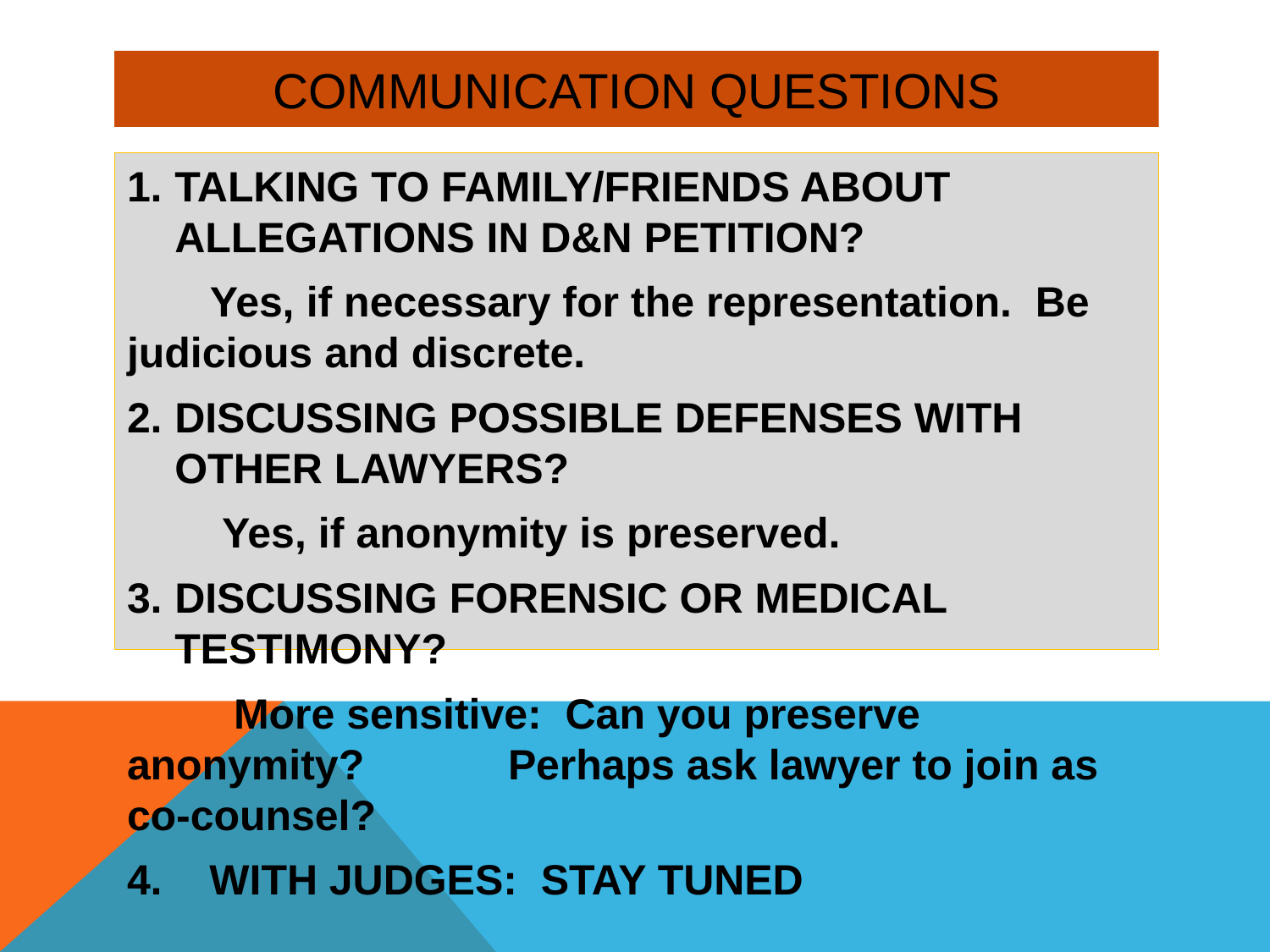

# COmmunication QUESTIONS
TALKING TO FAMILY/FRIENDS ABOUT ALLEGATIONS IN D&N PETITION?
       Yes, if necessary for the representation.  Be judicious and discrete.
DISCUSSING POSSIBLE DEFENSES WITH OTHER LAWYERS?
        Yes, if anonymity is preserved.
DISCUSSING FORENSIC OR MEDICAL TESTIMONY?
         More sensitive:  Can you preserve anonymity?  	Perhaps ask lawyer to join as co-counsel?
4.    WITH JUDGES:  STAY TUNED